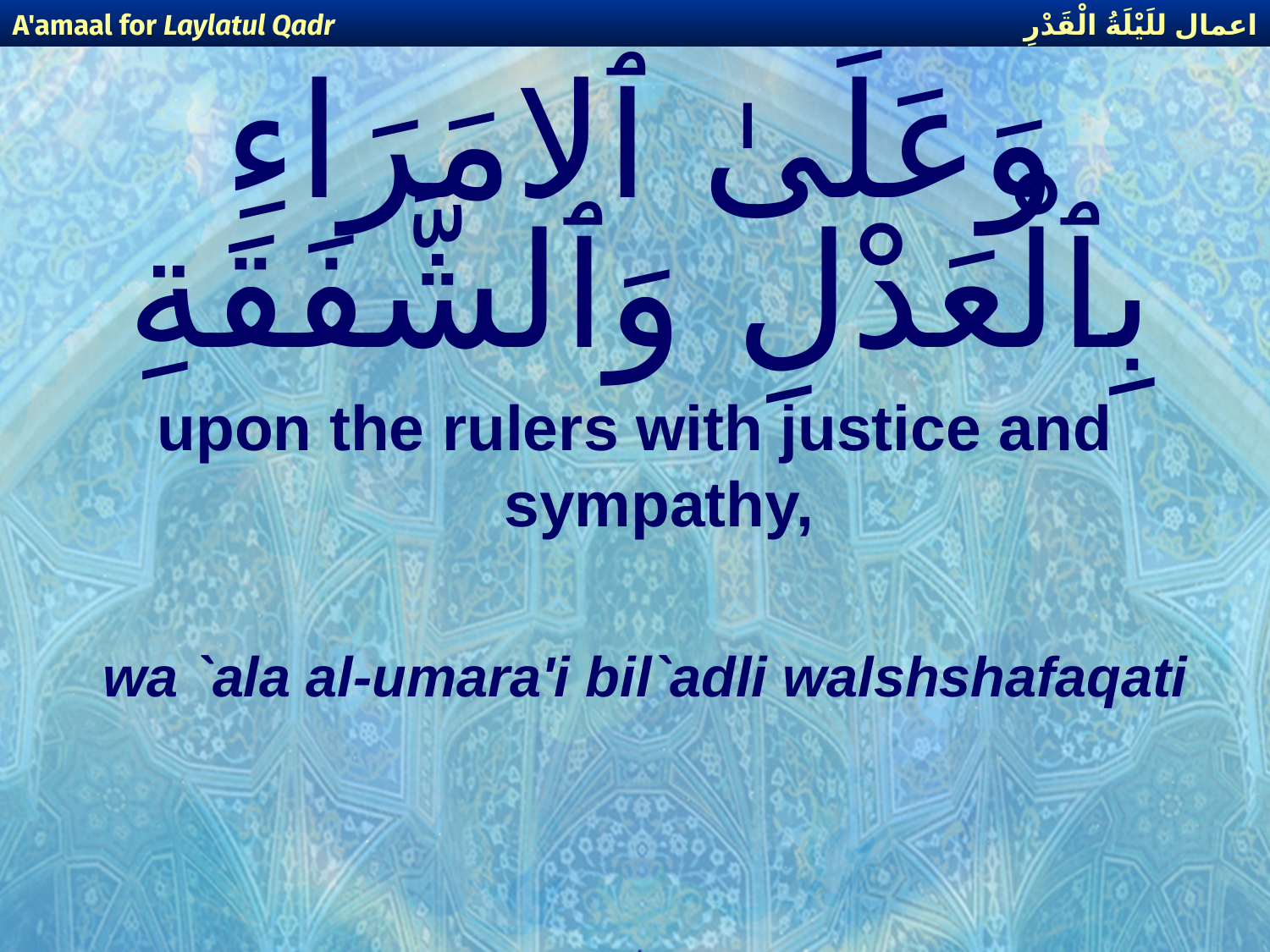

اعمال للَيْلَةُ الْقَدْرِ
A'amaal for Laylatul Qadr
# وَعَلَىٰ ٱلامَرَاءِ بِٱلْعَدْلِ وَٱلشَّفَقَةِ
upon the rulers with justice and sympathy,
wa `ala al-umara'i bil`adli walshshafaqati